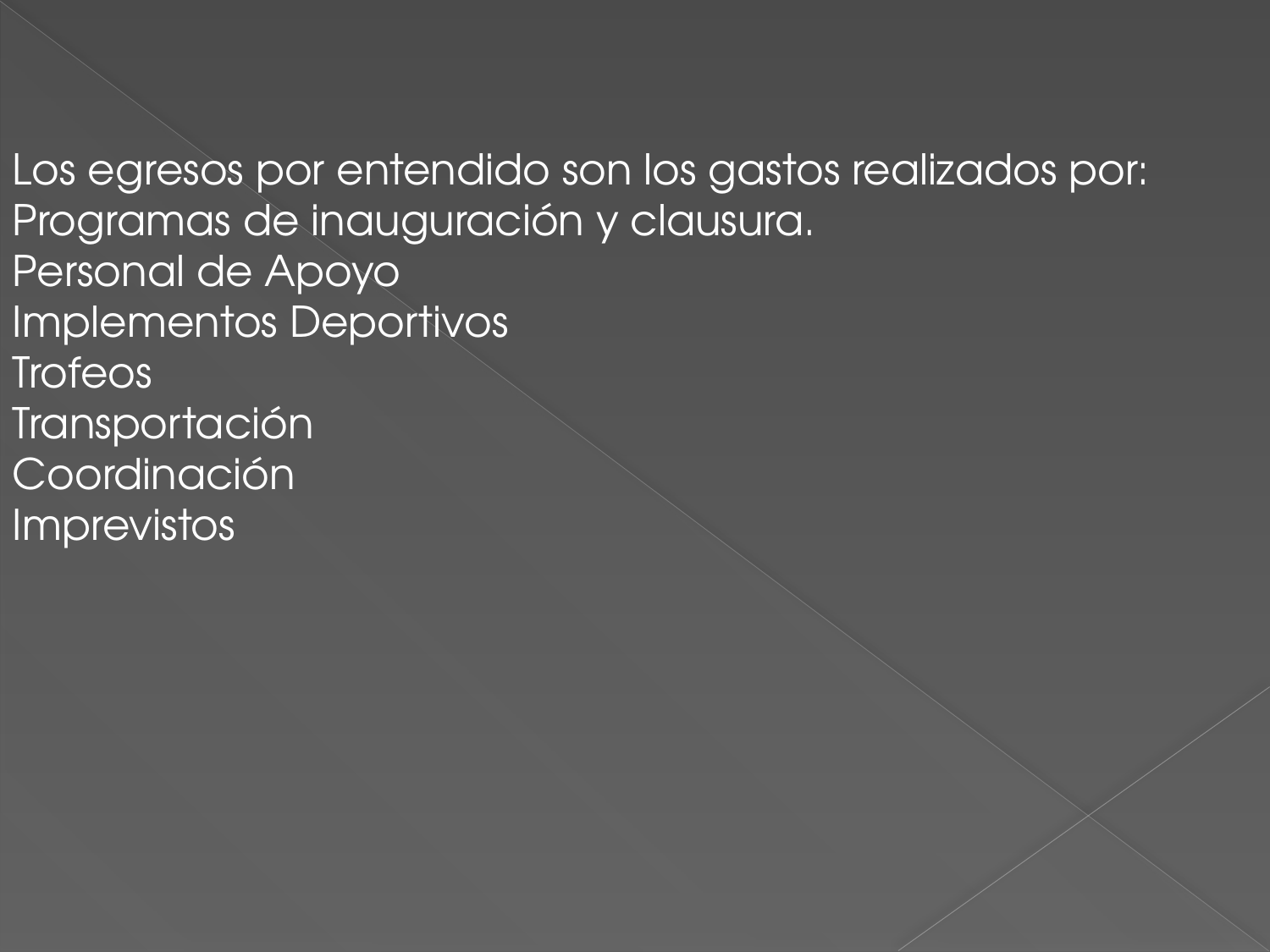

Los egresos por entendido son los gastos realizados por:
Programas de inauguración y clausura.
Personal de Apoyo
Implementos Deportivos
Trofeos
Transportación
Coordinación
Imprevistos